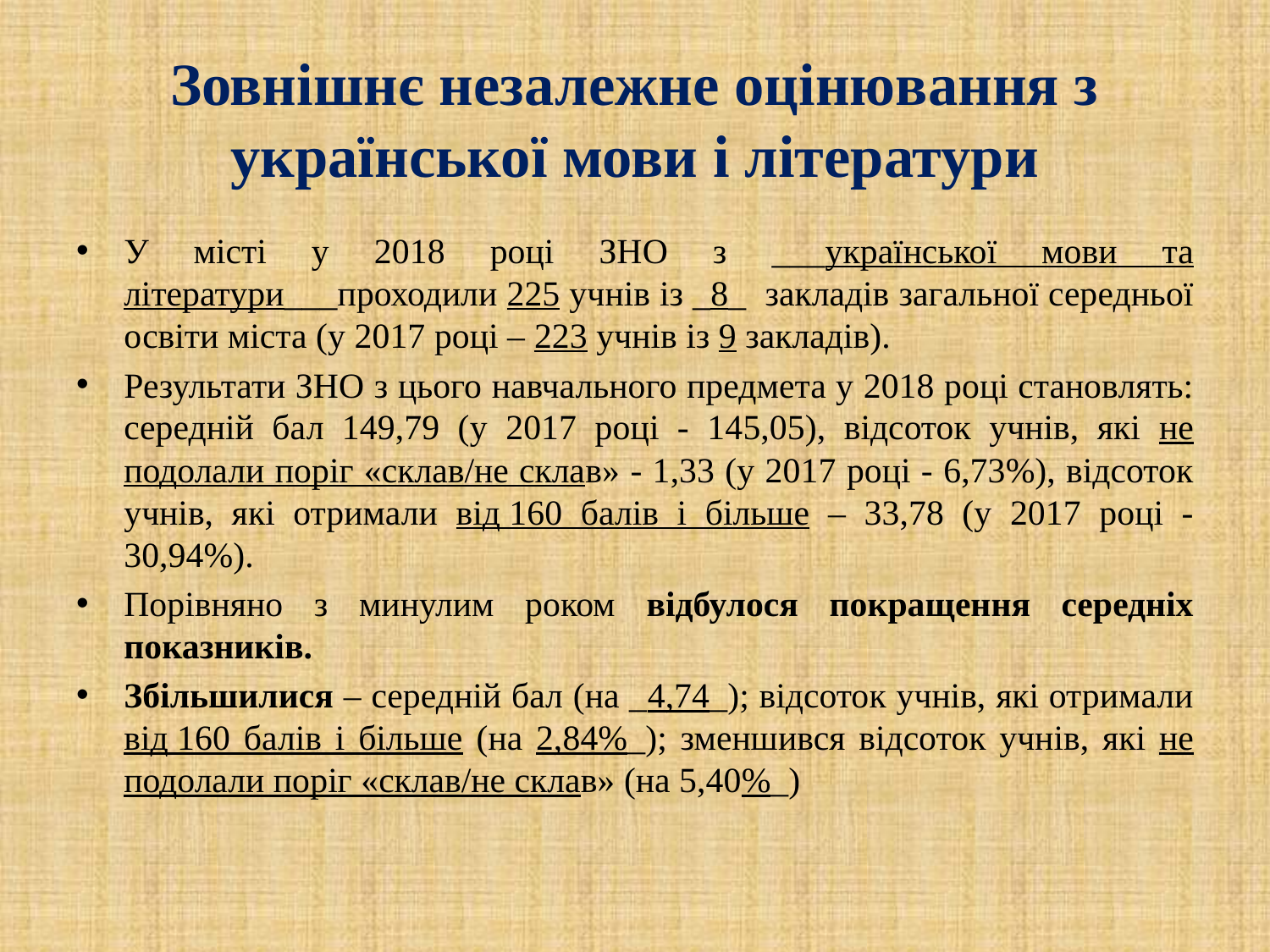

# Зовнішнє незалежне оцінювання з української мови і літератури
У місті у 2018 році ЗНО з ___української мови та літератури___проходили 225 учнів із _8_  закладів загальної середньої освіти міста (у 2017 році – 223 учнів із 9 закладів).
Результати ЗНО з цього навчального предмета у 2018 році становлять: середній бал 149,79 (у 2017 році - 145,05), відсоток учнів, які не подолали поріг «склав/не склав» - 1,33 (у 2017 році - 6,73%), відсоток учнів, які отримали від 160 балів і більше – 33,78 (у 2017 році - 30,94%).
Порівняно з минулим роком відбулося покращення середніх показників.
Збільшилися – середній бал (на _4,74_); відсоток учнів, які отримали від 160 балів і більше (на 2,84%_); зменшився відсоток учнів, які не подолали поріг «склав/не склав» (на 5,40%_)